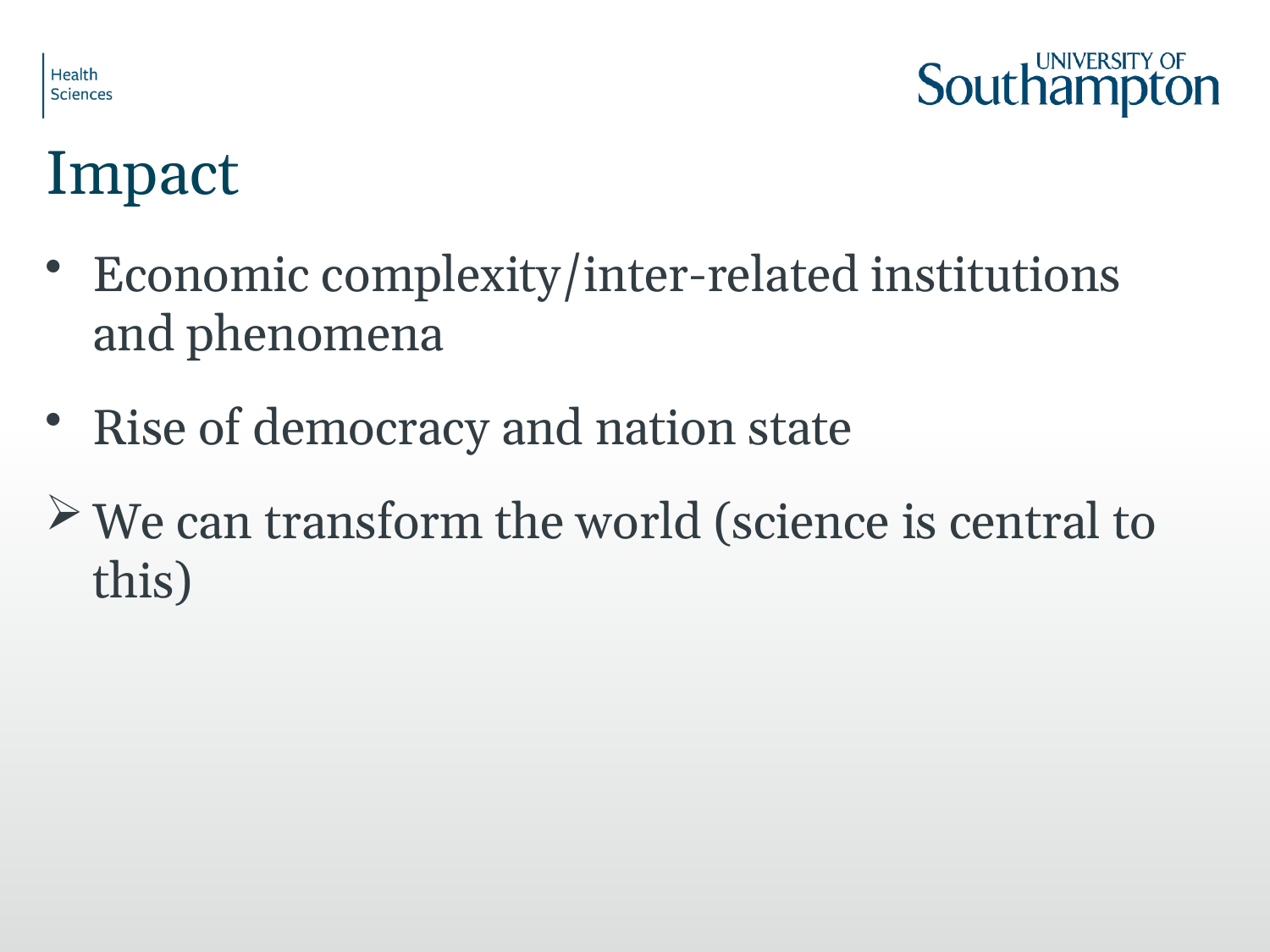

# Impact
Economic complexity/inter-related institutions and phenomena
Rise of democracy and nation state
We can transform the world (science is central to this)